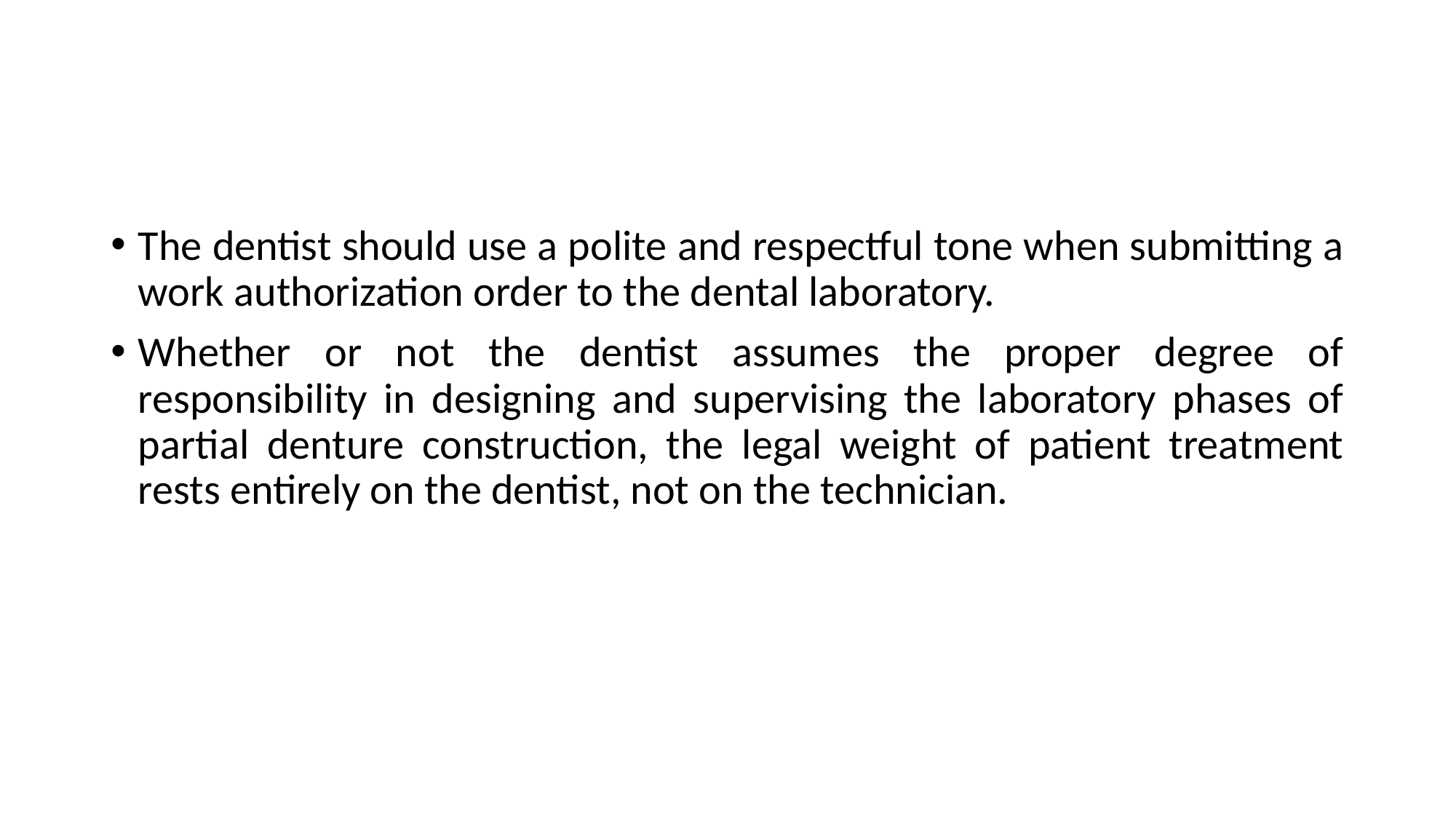

#
The dentist should use a polite and respectful tone when submitting a work authorization order to the dental laboratory.
Whether or not the dentist assumes the proper degree of responsibility in designing and supervising the laboratory phases of partial denture construction, the legal weight of patient treatment rests entirely on the dentist, not on the technician.